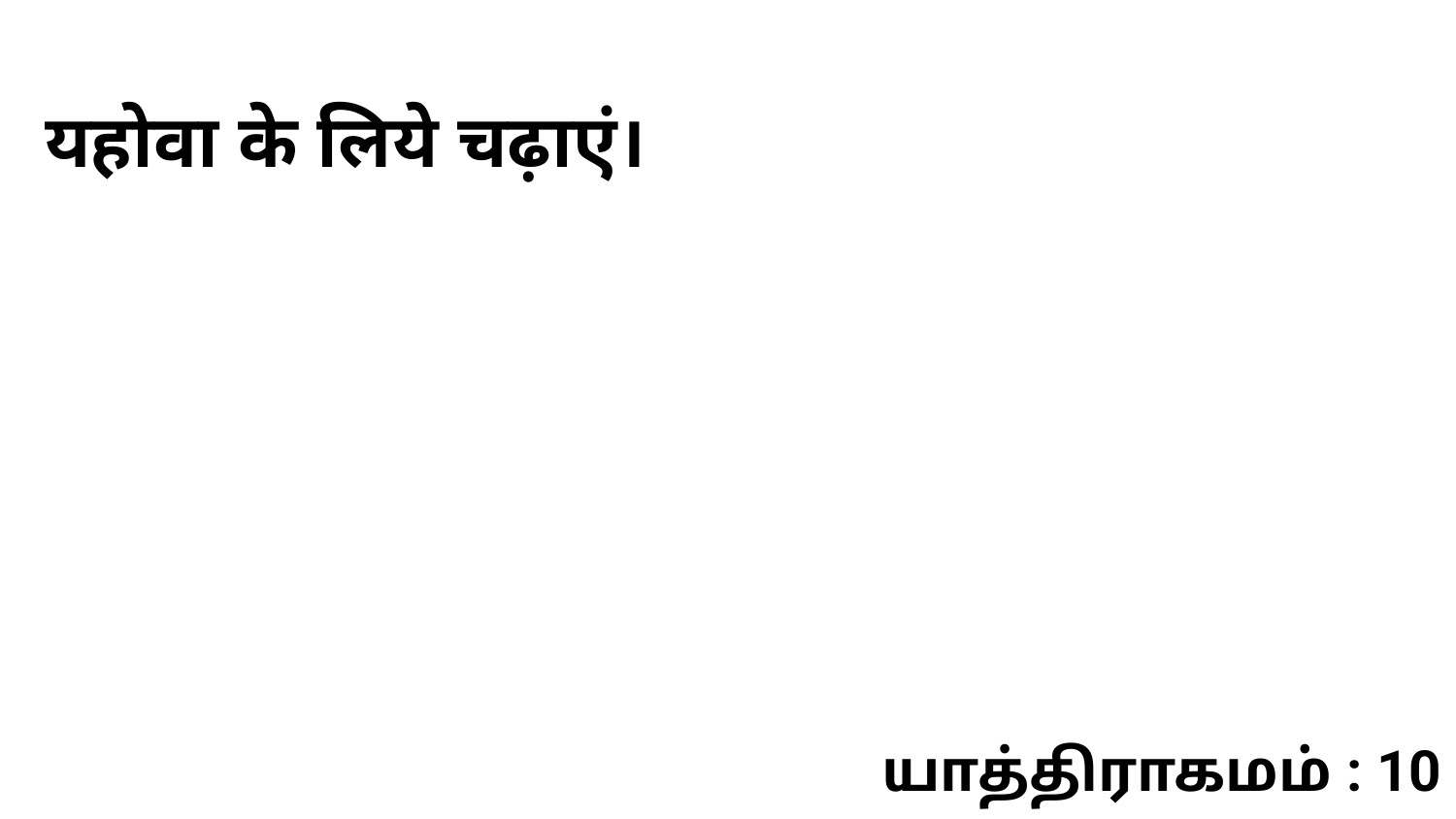

यहोवा के लिये चढ़ाएं।
யாத்திராகமம் : 10